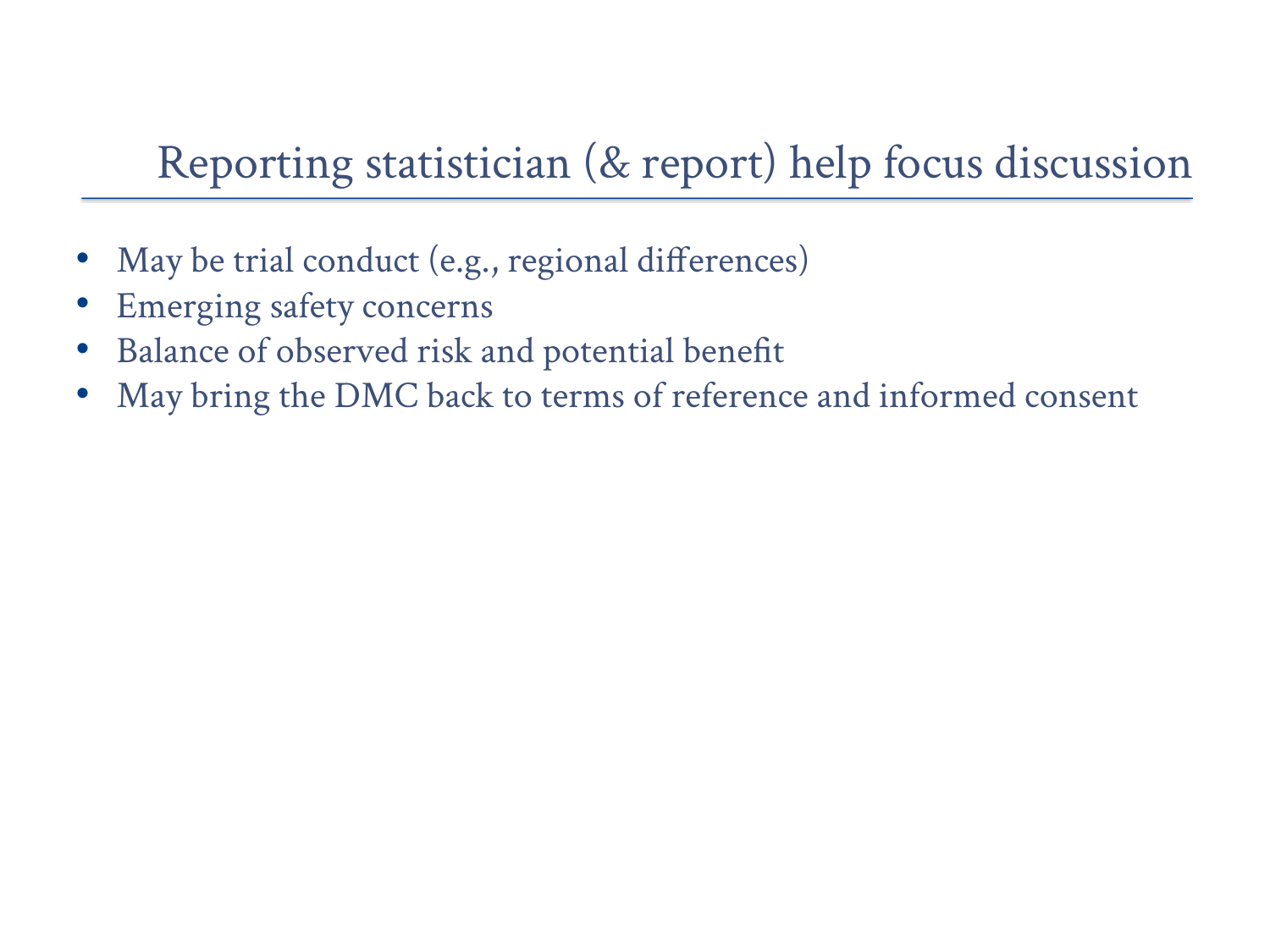

# Reporting statistician (& report) help focus discussion
May be trial conduct (e.g., regional differences)
Emerging safety concerns
Balance of observed risk and potential benefit
May bring the DMC back to terms of reference and informed consent